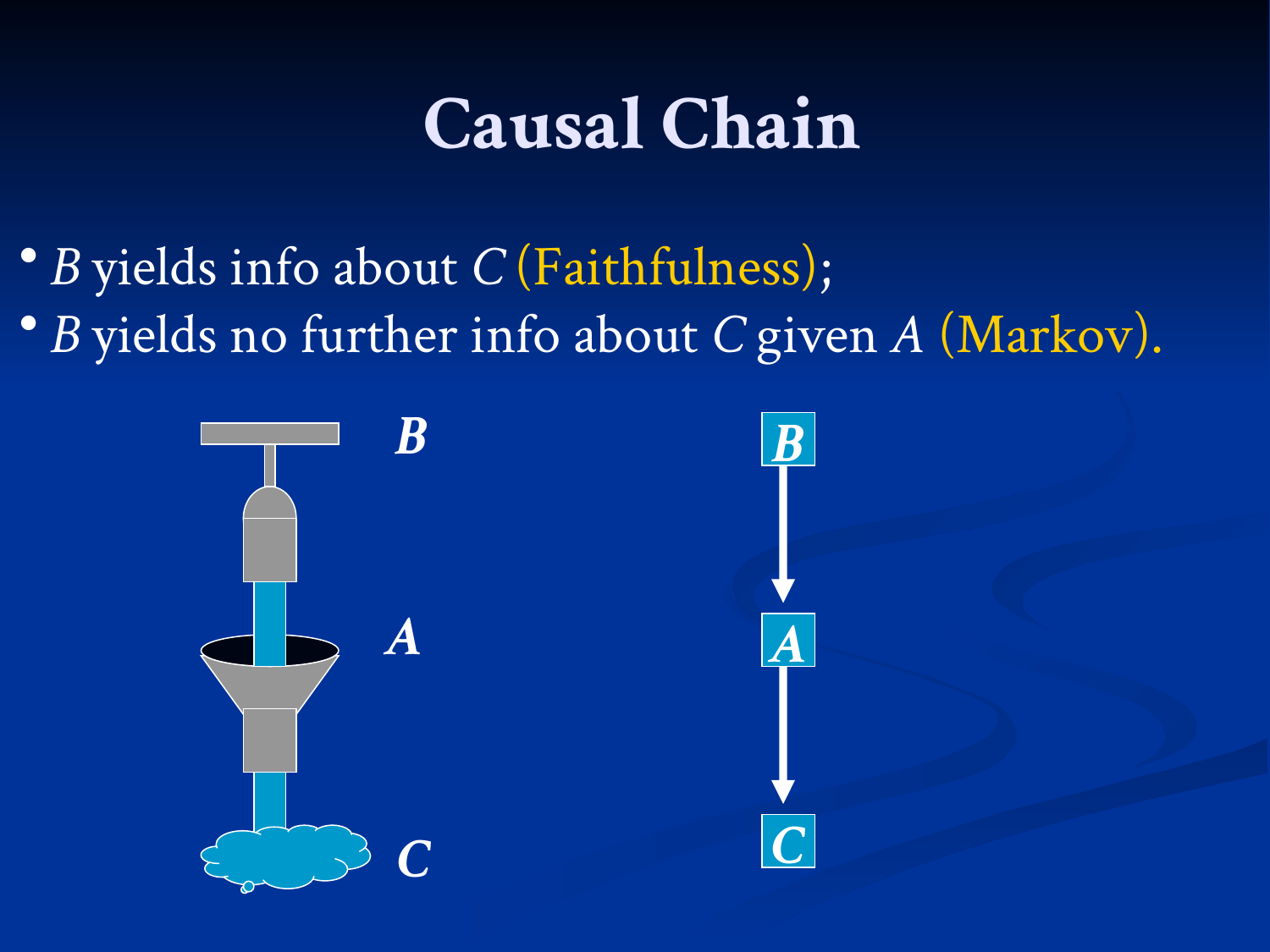

# Causal Chain
B yields info about C (Faithfulness);
B yields no further info about C given A (Markov).
B

A

C

B

A

C